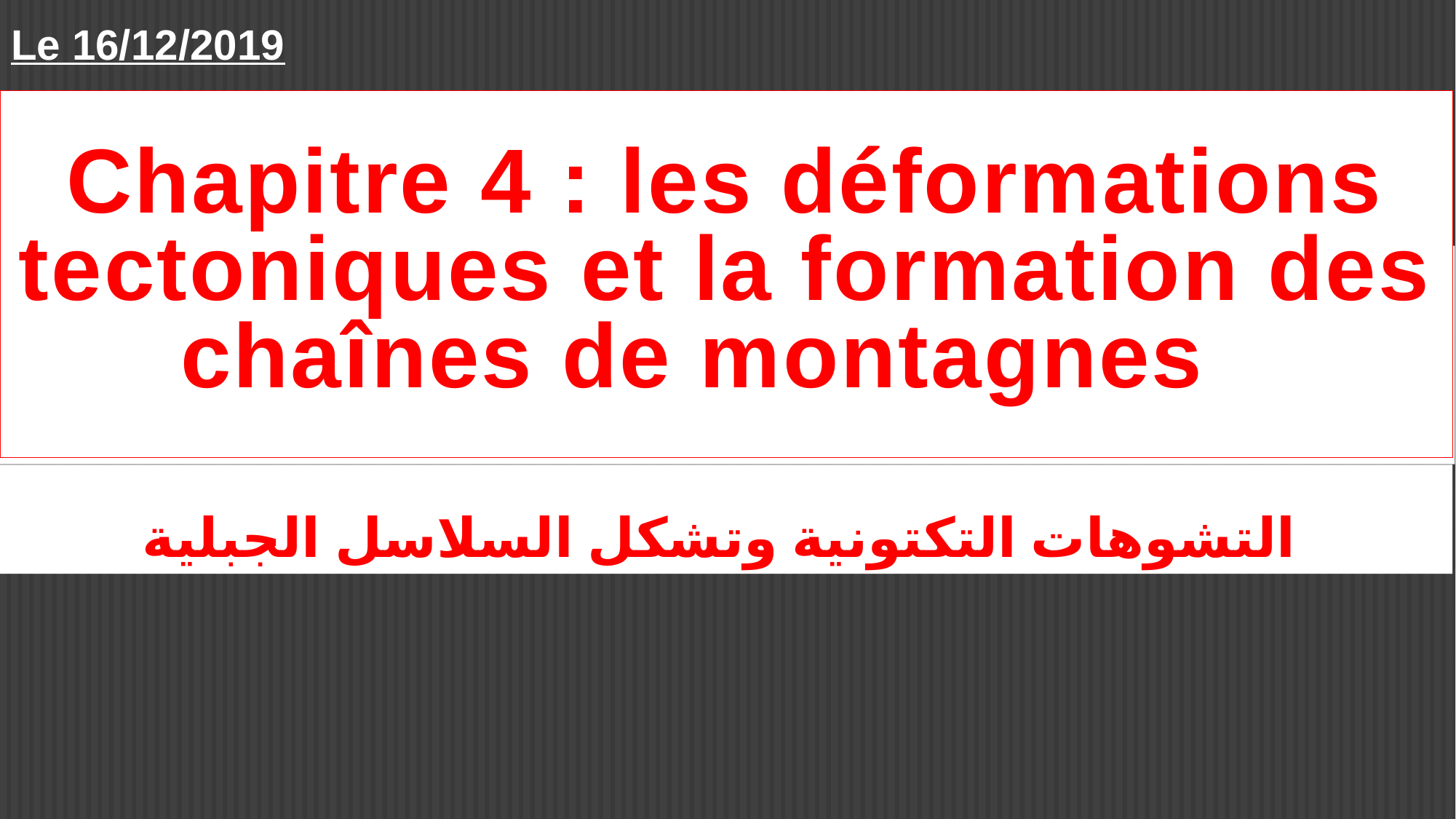

Le 16/12/2019
# Chapitre 4 : les déformations tectoniques et la formation des chaînes de montagnes
 التشوهات التكتونية وتشكل السلاسل الجبلية